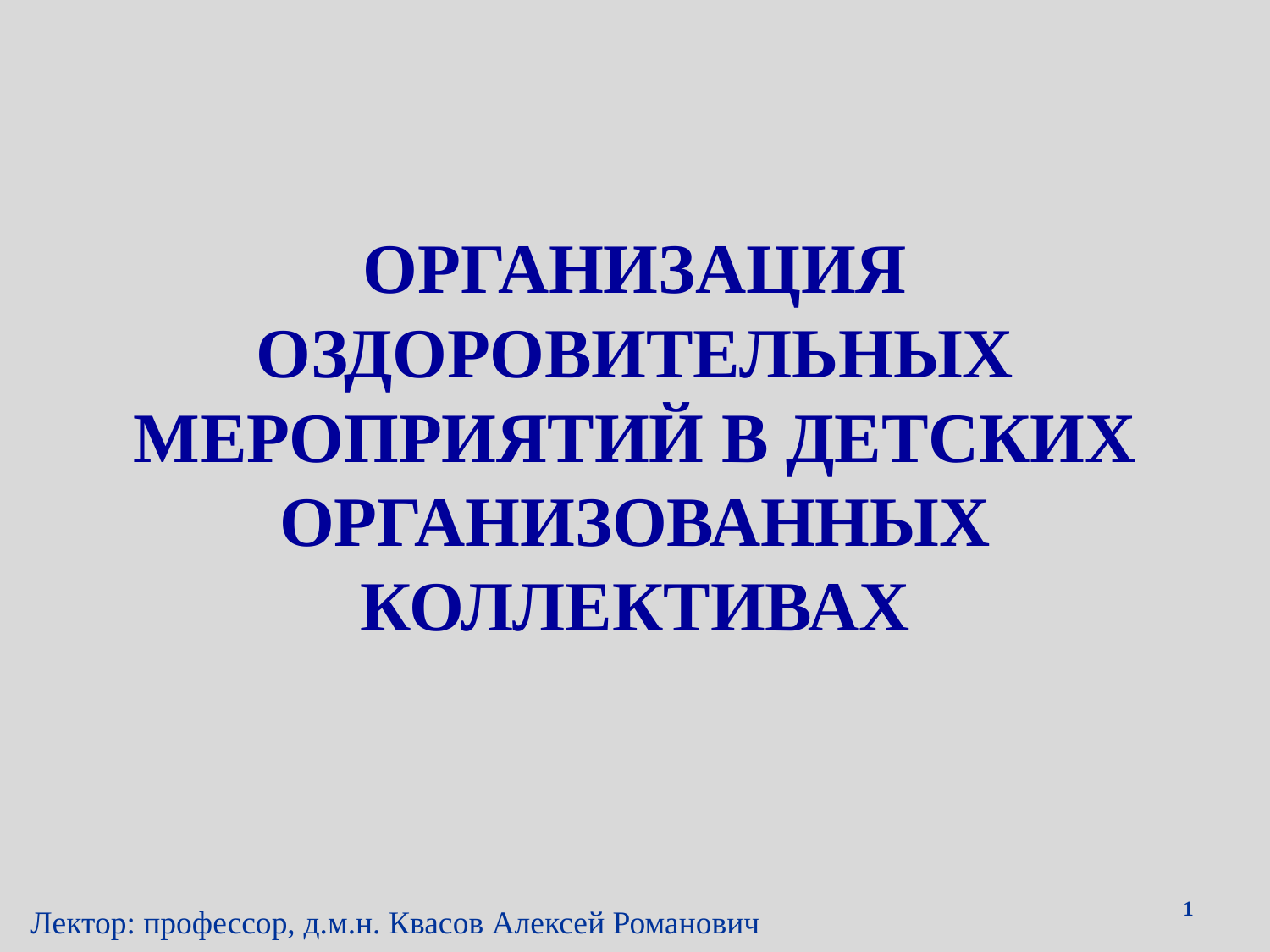

ОРГАНИЗАЦИЯ ОЗДОРОВИТЕЛЬНЫХ МЕРОПРИЯТИЙ В ДЕТСКИХ ОРГАНИЗОВАННЫХ КОЛЛЕКТИВАХ
1
Лектор: профессор, д.м.н. Квасов Алексей Романович